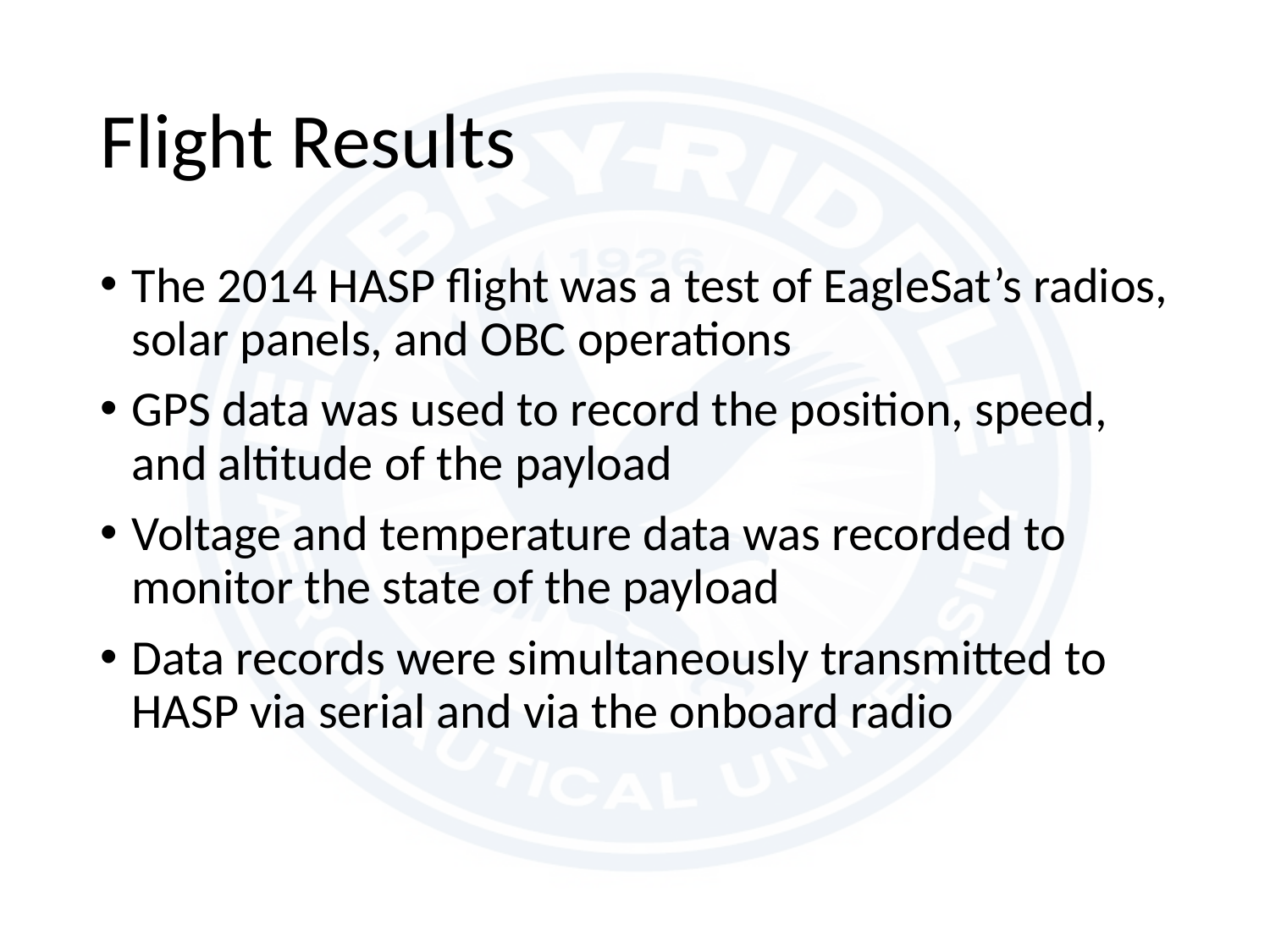

# Flight Results
The 2014 HASP flight was a test of EagleSat’s radios, solar panels, and OBC operations
GPS data was used to record the position, speed, and altitude of the payload
Voltage and temperature data was recorded to monitor the state of the payload
Data records were simultaneously transmitted to HASP via serial and via the onboard radio